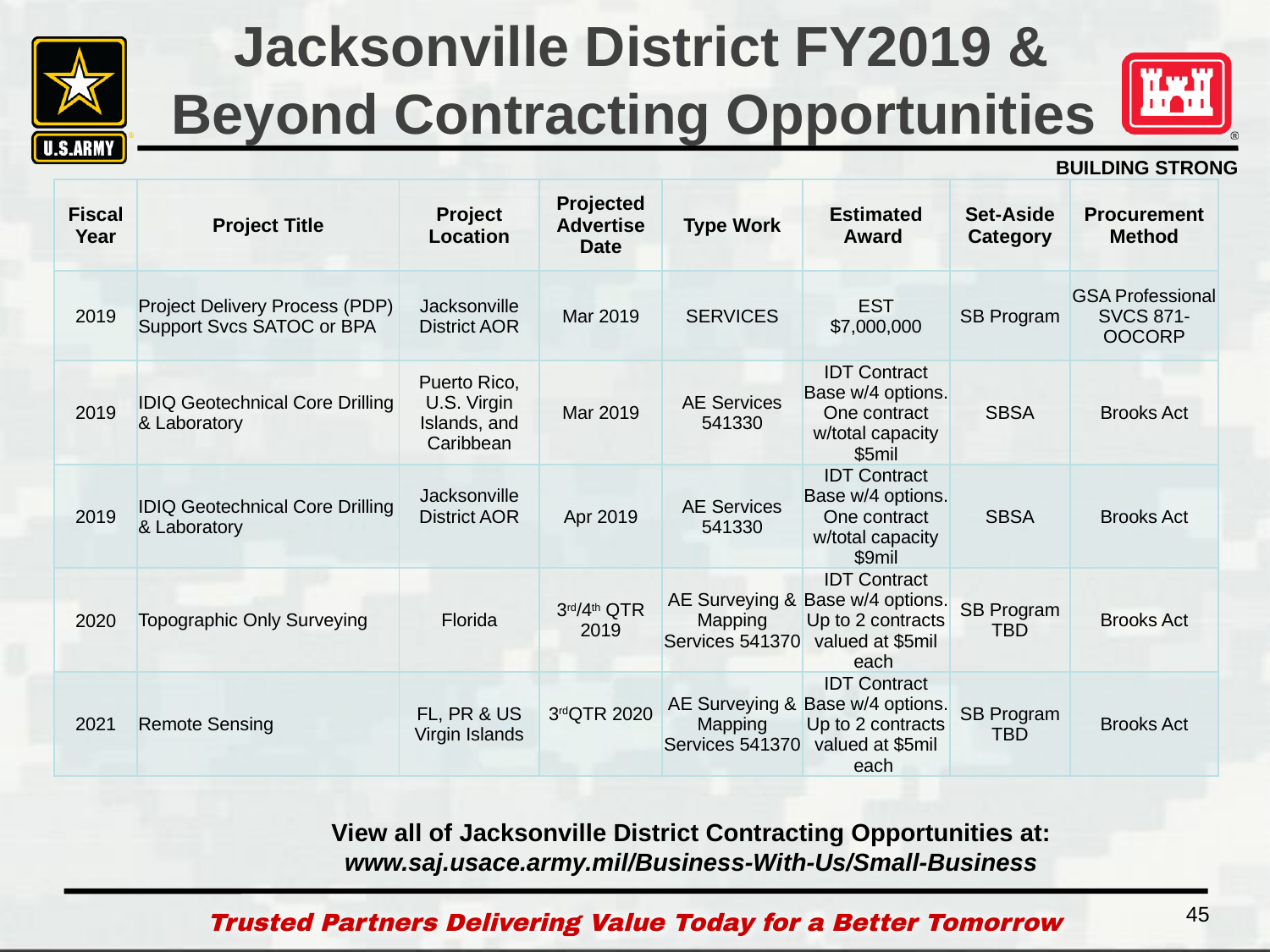

# Jacksonville District FY2019 & Beyond Contracting Opportunities
| Fiscal Year | Project Title | Project Location | Projected Advertise Date | Type Work | Estimated Award | Set-Aside Category | Procurement Method |
| --- | --- | --- | --- | --- | --- | --- | --- |
| 2019 | Project Delivery Process (PDP) Support Svcs SATOC or BPA | Jacksonville District AOR | Mar 2019 | SERVICES | EST $7,000,000 | SB Program | GSA Professional SVCS 871-OOCORP |
| 2019 | IDIQ Geotechnical Core Drilling & Laboratory | Puerto Rico, U.S. Virgin Islands, and Caribbean | Mar 2019 | AE Services 541330 | IDT Contract Base w/4 options. One contract w/total capacity $5mil | SBSA | Brooks Act |
| 2019 | IDIQ Geotechnical Core Drilling & Laboratory | Jacksonville District AOR | Apr 2019 | AE Services 541330 | IDT Contract Base w/4 options. One contract w/total capacity $9mil | SBSA | Brooks Act |
| 2020 | Topographic Only Surveying | Florida | 3rd/4th QTR 2019 | AE Surveying & Mapping Services 541370 | IDT Contract Base w/4 options. Up to 2 contracts valued at $5mil each | SB Program TBD | Brooks Act |
| 2021 | Remote Sensing | FL, PR & US Virgin Islands | 3rdQTR 2020 | AE Surveying & Mapping Services 541370 | IDT Contract Base w/4 options. Up to 2 contracts valued at $5mil each | SB Program TBD | Brooks Act |
View all of Jacksonville District Contracting Opportunities at:
www.saj.usace.army.mil/Business-With-Us/Small-Business
45